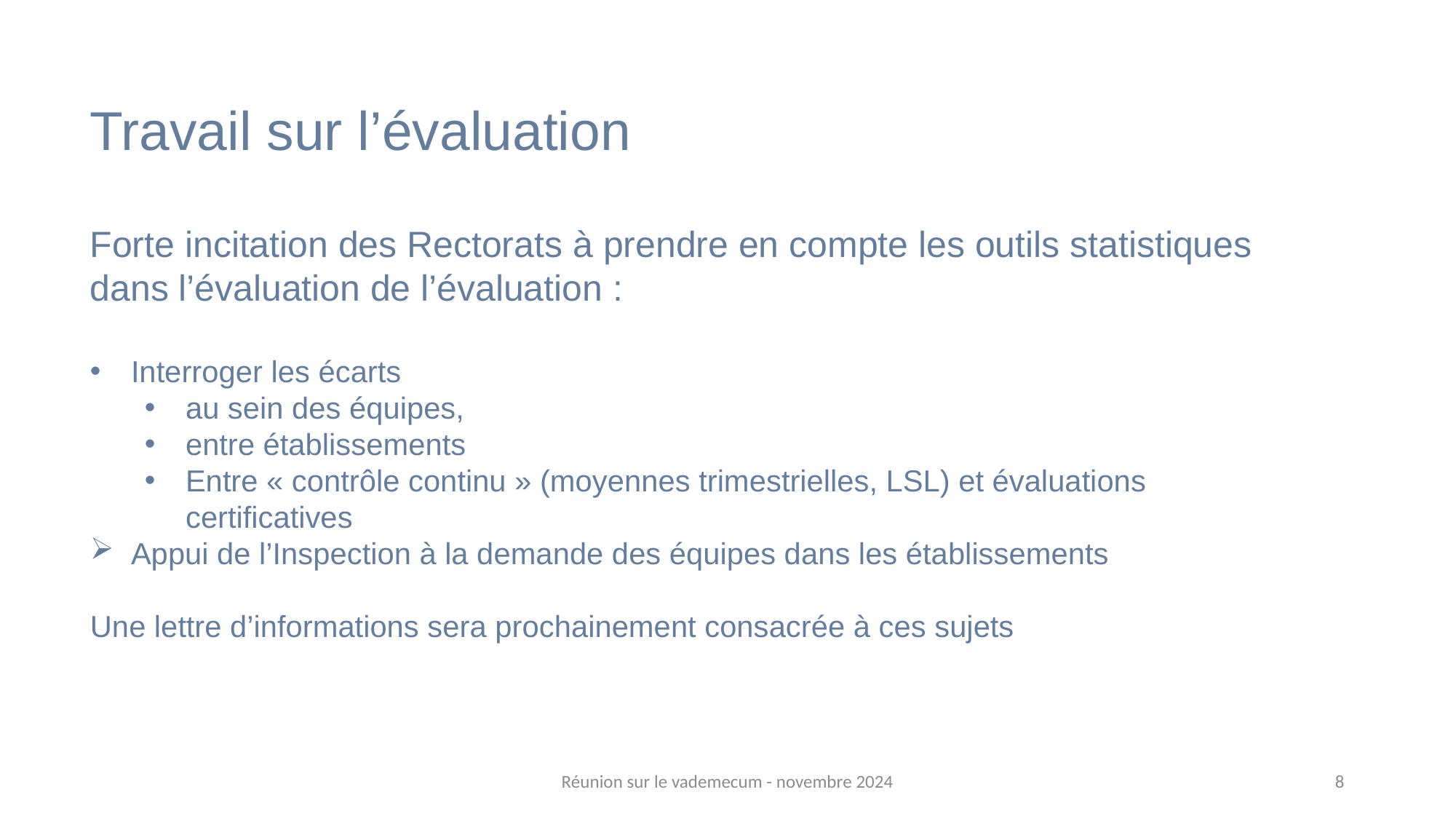

Travail sur l’évaluation

Forte incitation des Rectorats à prendre en compte les outils statistiques dans l’évaluation de l’évaluation :

Interroger les écarts
au sein des équipes,
entre établissements
Entre « contrôle continu » (moyennes trimestrielles, LSL) et évaluations certificatives
Appui de l’Inspection à la demande des équipes dans les établissements

Une lettre d’informations sera prochainement consacrée à ces sujets

Réunion sur le vademecum - novembre 2024
8